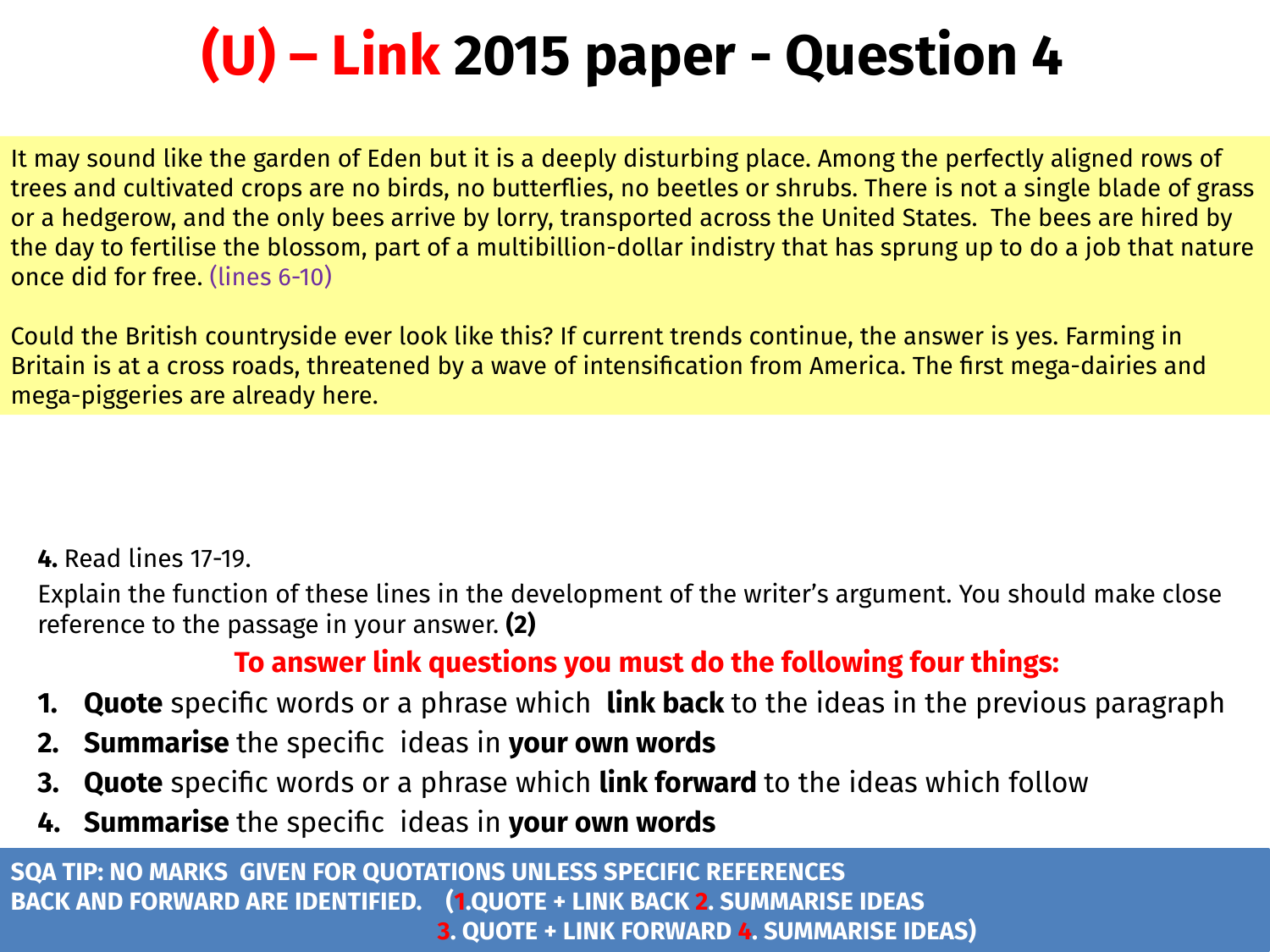

# (U) – Link 2015 paper - Question 4
It may sound like the garden of Eden but it is a deeply disturbing place. Among the perfectly aligned rows of trees and cultivated crops are no birds, no butterflies, no beetles or shrubs. There is not a single blade of grass or a hedgerow, and the only bees arrive by lorry, transported across the United States.  The bees are hired by the day to fertilise the blossom, part of a multibillion-dollar indistry that has sprung up to do a job that nature once did for free. (lines 6-10)

Could the British countryside ever look like this? If current trends continue, the answer is yes. Farming in Britain is at a cross roads, threatened by a wave of intensification from America. The first mega-dairies and mega-piggeries are already here.
4. Read lines 17-19.
Explain the function of these lines in the development of the writer’s argument. You should make close reference to the passage in your answer. (2)
To answer link questions you must do the following four things:
Quote specific words or a phrase which  link back to the ideas in the previous paragraph
Summarise the specific  ideas in your own words
Quote specific words or a phrase which link forward to the ideas which follow
Summarise the specific  ideas in your own words

SQA TIP: NO MARKS  GIVEN FOR QUOTATIONS UNLESS SPECIFIC REFERENCES
BACK AND FORWARD ARE IDENTIFIED.    (1.QUOTE + LINK BACK 2. SUMMARISE IDEAS
                                                                        3. QUOTE + LINK FORWARD 4. SUMMARISE IDEAS)